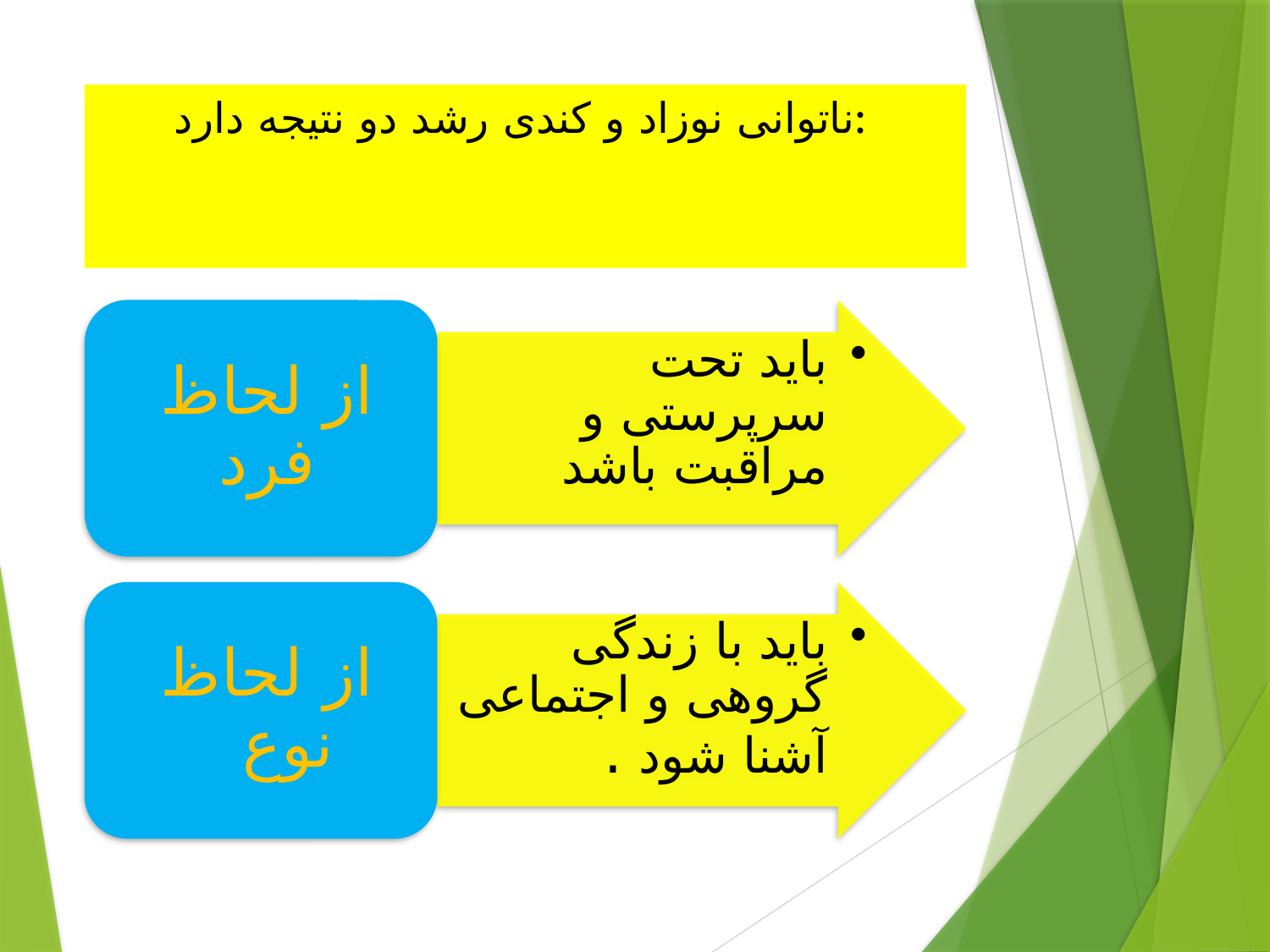

# ناتوانی نوزاد و کندی رشد دو نتیجه دارد:
باید تحت سرپرستی و مراقبت باشد
از لحاظ فرد
باید با زندگی گروهی و اجتماعی آشنا شود .
از لحاظ نوع